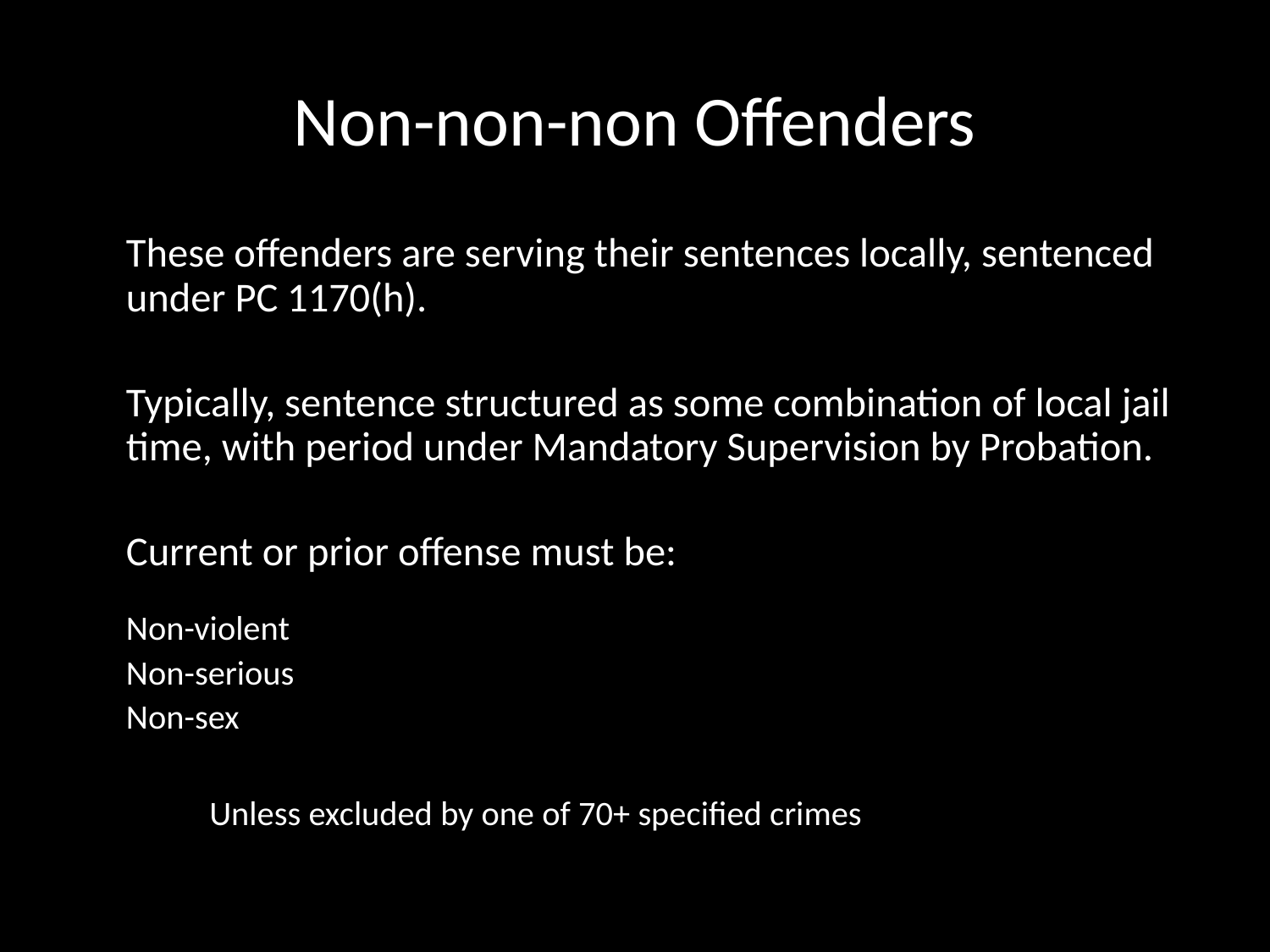

# Non-non-non Offenders
	These offenders are serving their sentences locally, sentenced under PC 1170(h).

	Typically, sentence structured as some combination of local jail time, with period under Mandatory Supervision by Probation.

	Current or prior offense must be:

		Non-violent
		Non-serious
		Non-sex

	Unless excluded by one of 70+ specified crimes